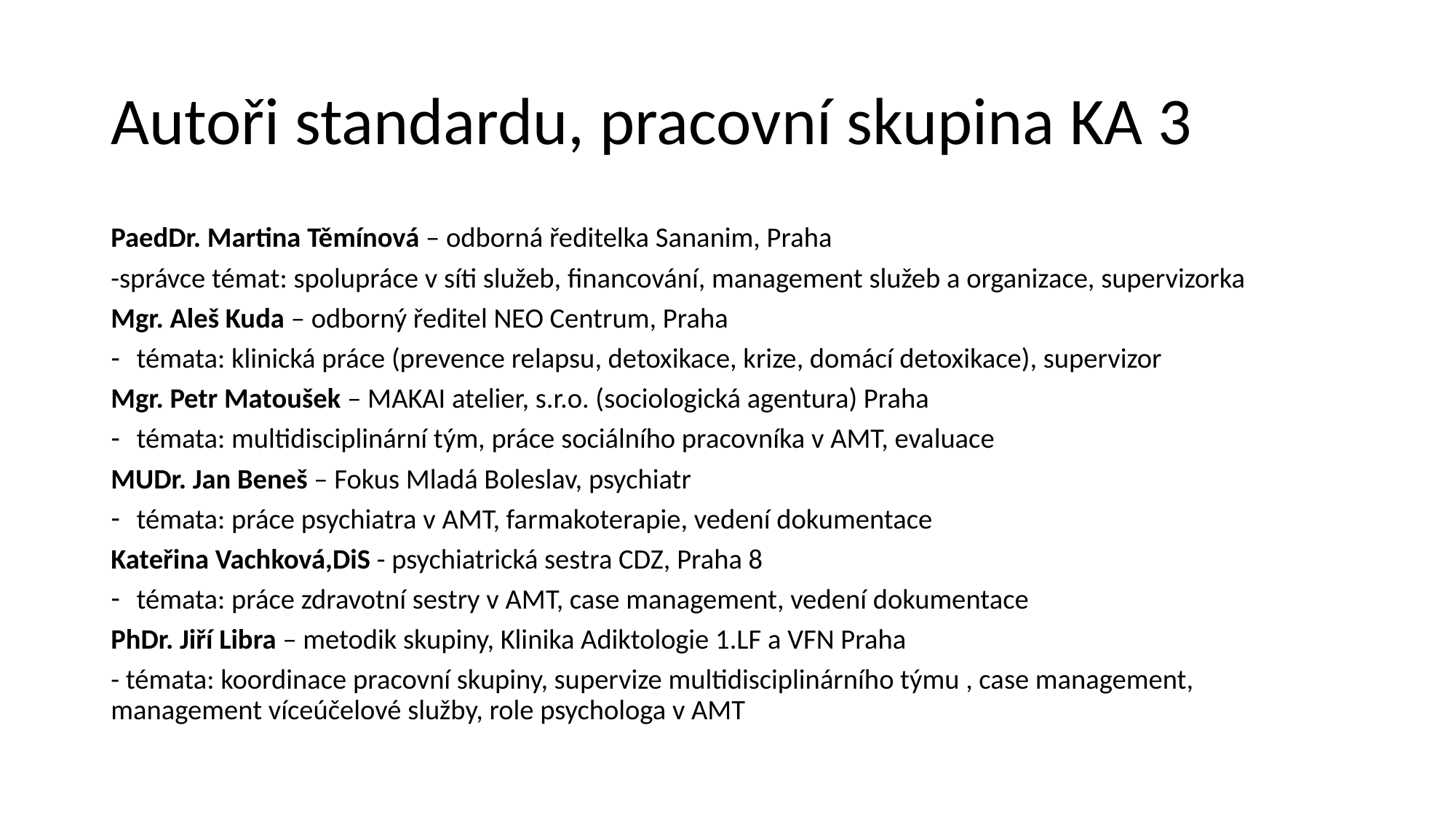

# Autoři standardu, pracovní skupina KA 3
PaedDr. Martina Těmínová – odborná ředitelka Sananim, Praha
-správce témat: spolupráce v síti služeb, financování, management služeb a organizace, supervizorka
Mgr. Aleš Kuda – odborný ředitel NEO Centrum, Praha
témata: klinická práce (prevence relapsu, detoxikace, krize, domácí detoxikace), supervizor
Mgr. Petr Matoušek – MAKAI atelier, s.r.o. (sociologická agentura) Praha
témata: multidisciplinární tým, práce sociálního pracovníka v AMT, evaluace
MUDr. Jan Beneš – Fokus Mladá Boleslav, psychiatr
témata: práce psychiatra v AMT, farmakoterapie, vedení dokumentace
Kateřina Vachková,DiS - psychiatrická sestra CDZ, Praha 8
témata: práce zdravotní sestry v AMT, case management, vedení dokumentace
PhDr. Jiří Libra – metodik skupiny, Klinika Adiktologie 1.LF a VFN Praha
- témata: koordinace pracovní skupiny, supervize multidisciplinárního týmu , case management, management víceúčelové služby, role psychologa v AMT